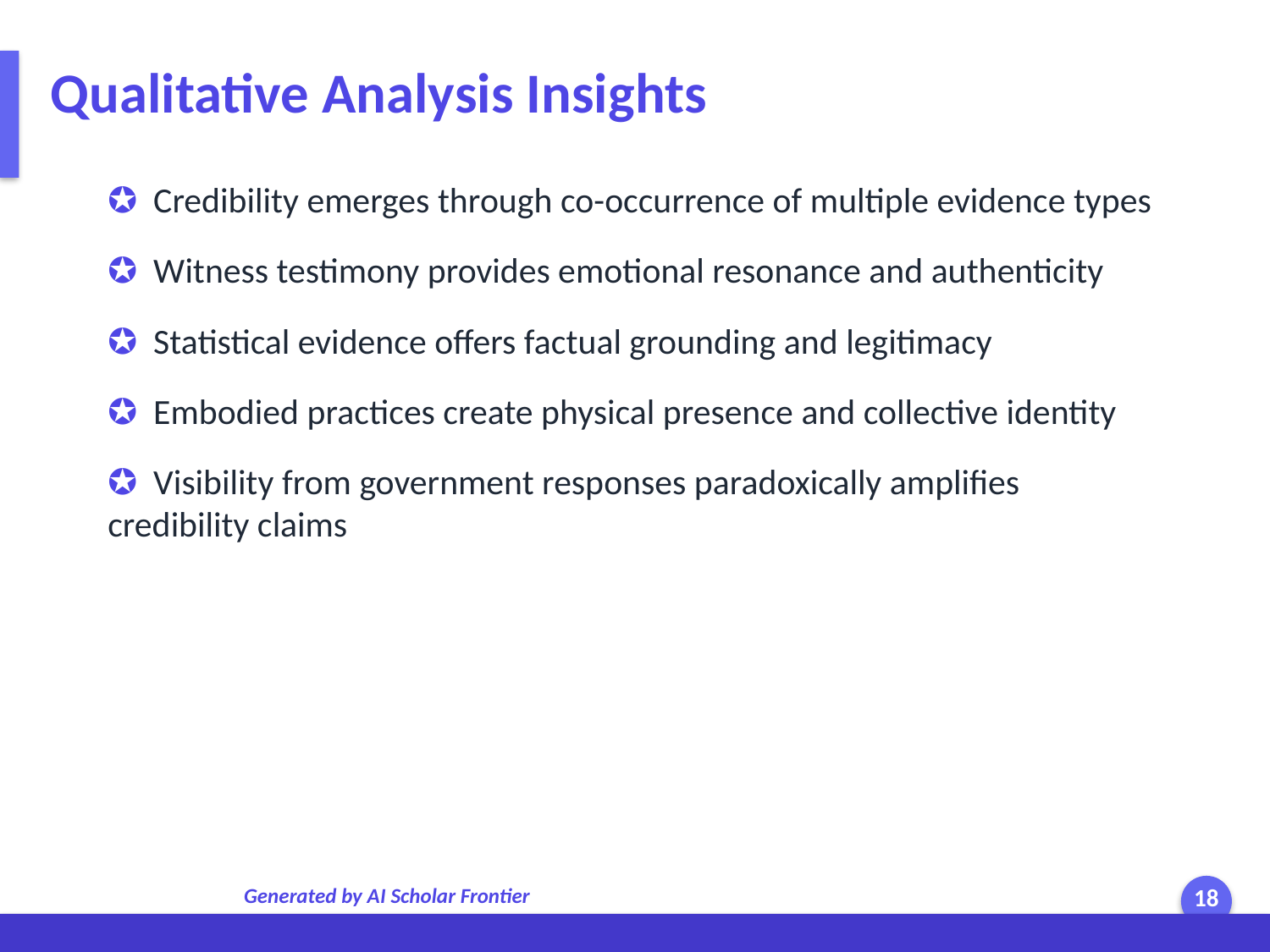

Qualitative Analysis Insights
✪  Credibility emerges through co-occurrence of multiple evidence types
✪  Witness testimony provides emotional resonance and authenticity
✪  Statistical evidence offers factual grounding and legitimacy
✪  Embodied practices create physical presence and collective identity
✪  Visibility from government responses paradoxically amplifies credibility claims
Generated by AI Scholar Frontier

18